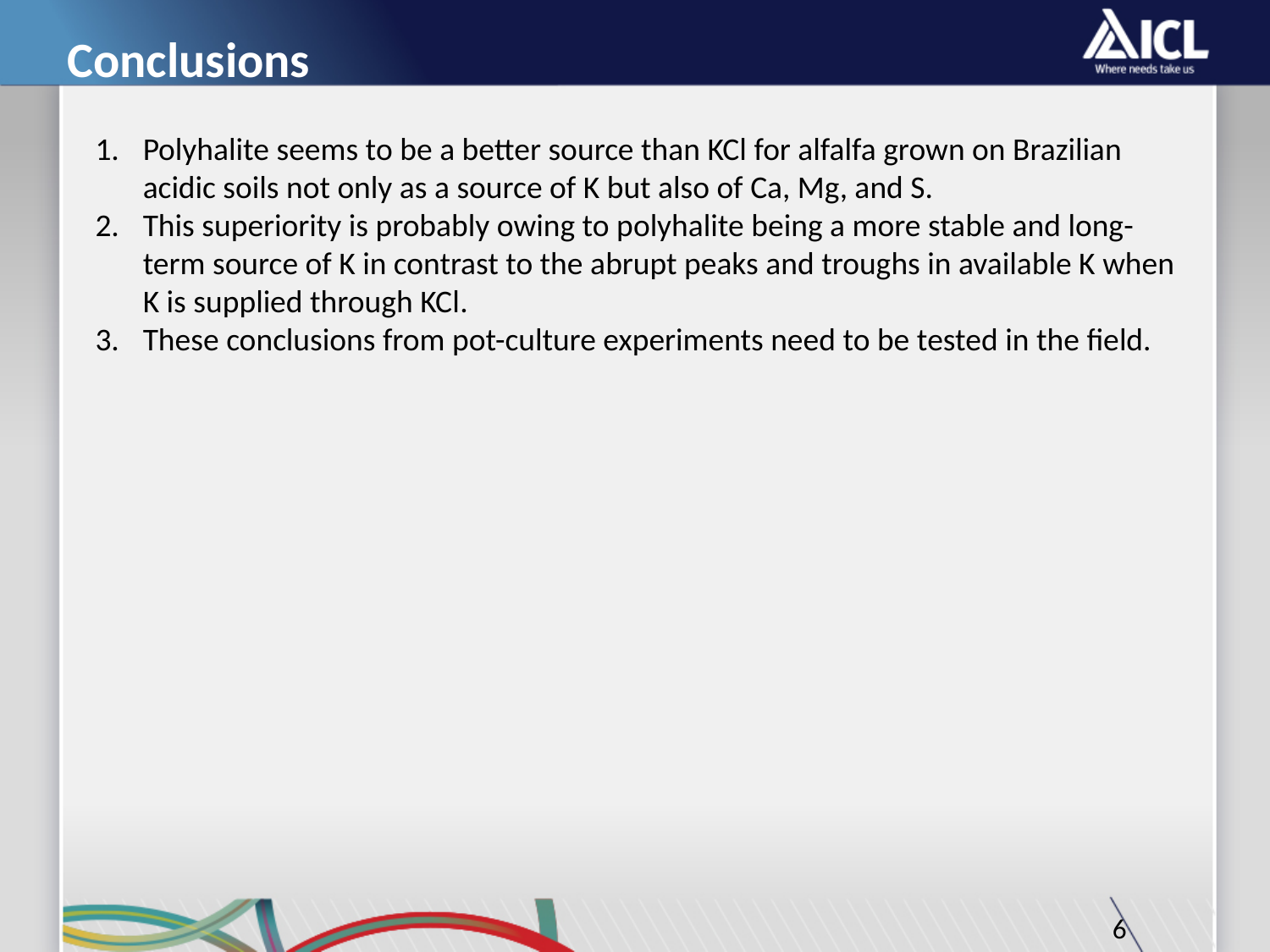

Conclusions
Polyhalite seems to be a better source than KCl for alfalfa grown on Brazilian acidic soils not only as a source of K but also of Ca, Mg, and S.
This superiority is probably owing to polyhalite being a more stable and long-term source of K in contrast to the abrupt peaks and troughs in available K when K is supplied through KCl.
These conclusions from pot-culture experiments need to be tested in the field.